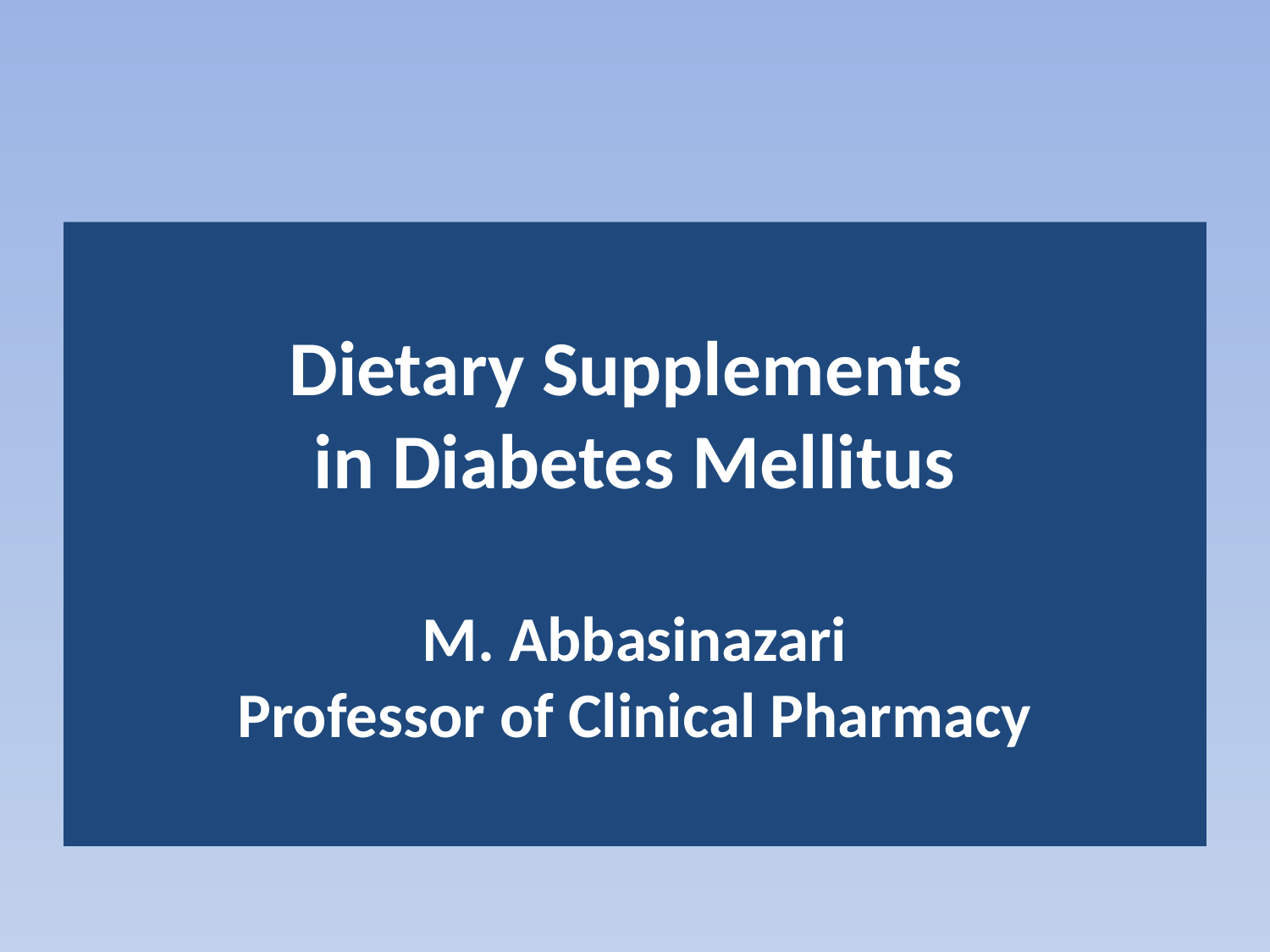

# Dietary Supplements in Diabetes Mellitus M. Abbasinazari Professor of Clinical Pharmacy